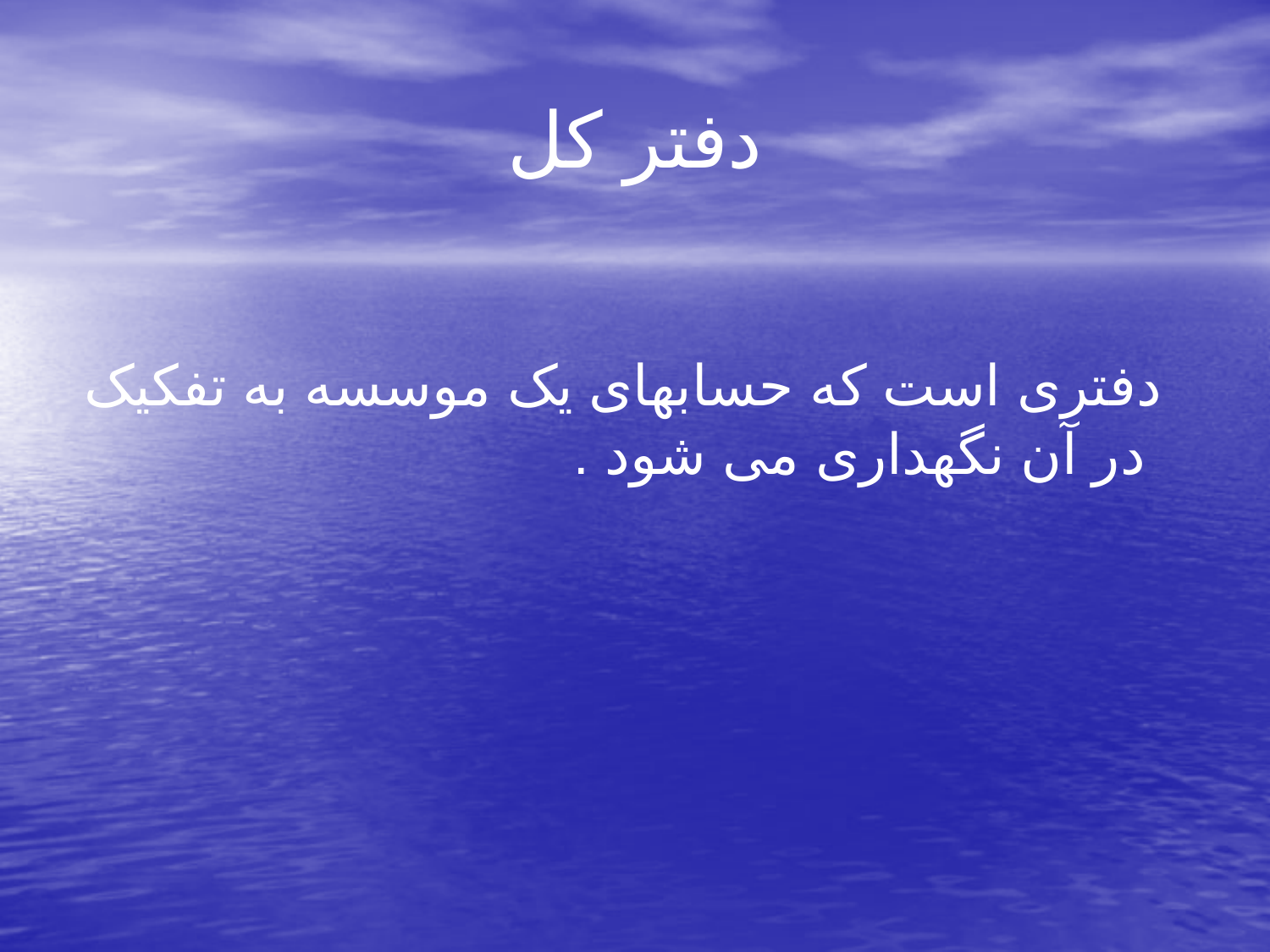

# دفتر کل

  دفتری است که حسابهای یک موسسه به تفکیک در آن نگهداری می شود .